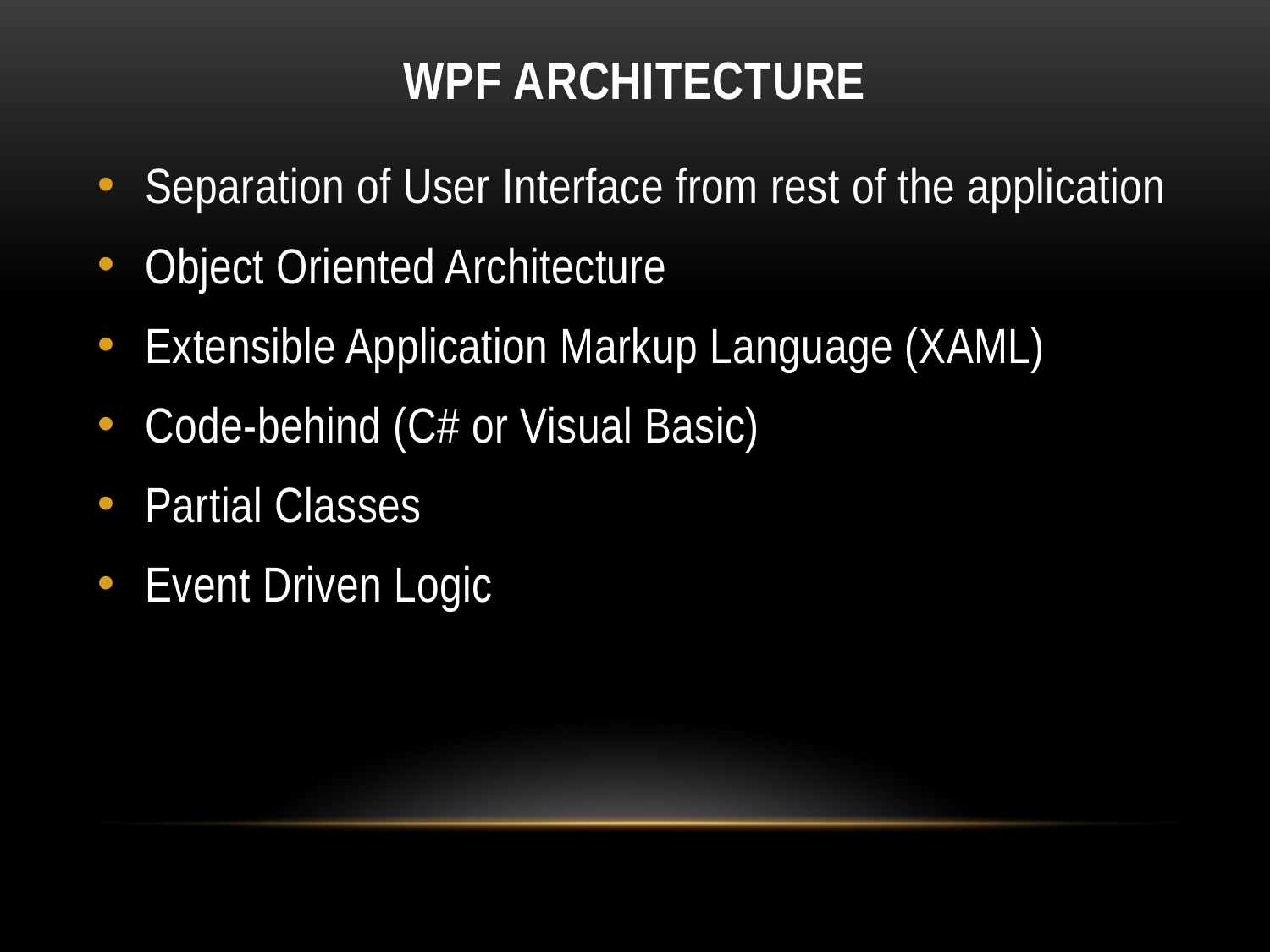

# WPF Architecture
Separation of User Interface from rest of the application
Object Oriented Architecture
Extensible Application Markup Language (XAML)
Code-behind (C# or Visual Basic)
Partial Classes
Event Driven Logic